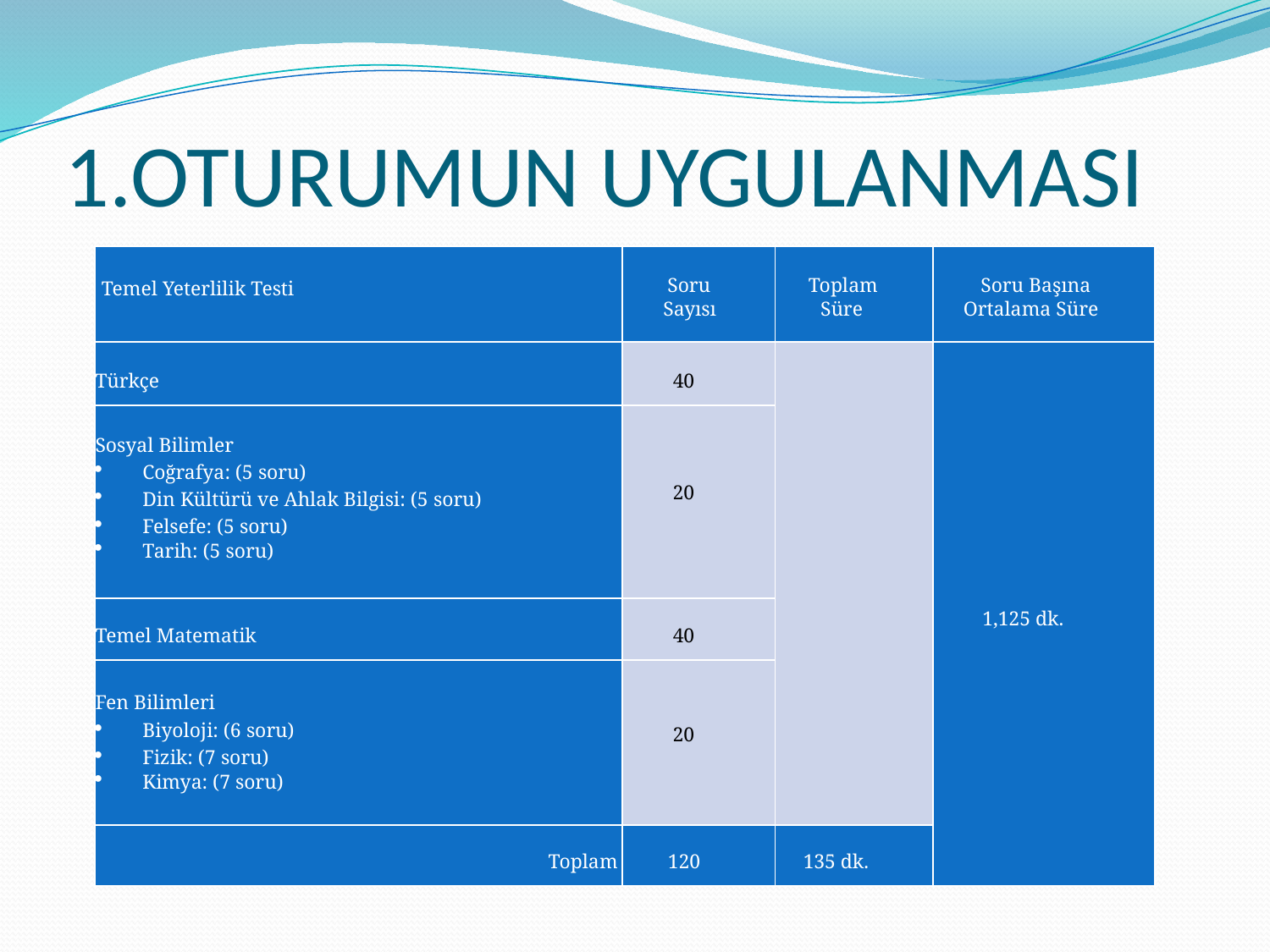

# 1.OTURUMUN UYGULANMASI
| Temel Yeterlilik Testi | Soru Sayısı | Toplam Süre | Soru Başına Ortalama Süre |
| --- | --- | --- | --- |
| Türkçe | 40 |  | 1,125 dk. |
| Sosyal Bilimler Coğrafya: (5 soru) Din Kültürü ve Ahlak Bilgisi: (5 soru) Felsefe: (5 soru) Tarih: (5 soru) | 20 |  |  |
| Temel Matematik | 40 |  |  |
| Fen Bilimleri Biyoloji: (6 soru) Fizik: (7 soru) Kimya: (7 soru) | 20 |  |  |
| Toplam | 120 | 135 dk. |  |